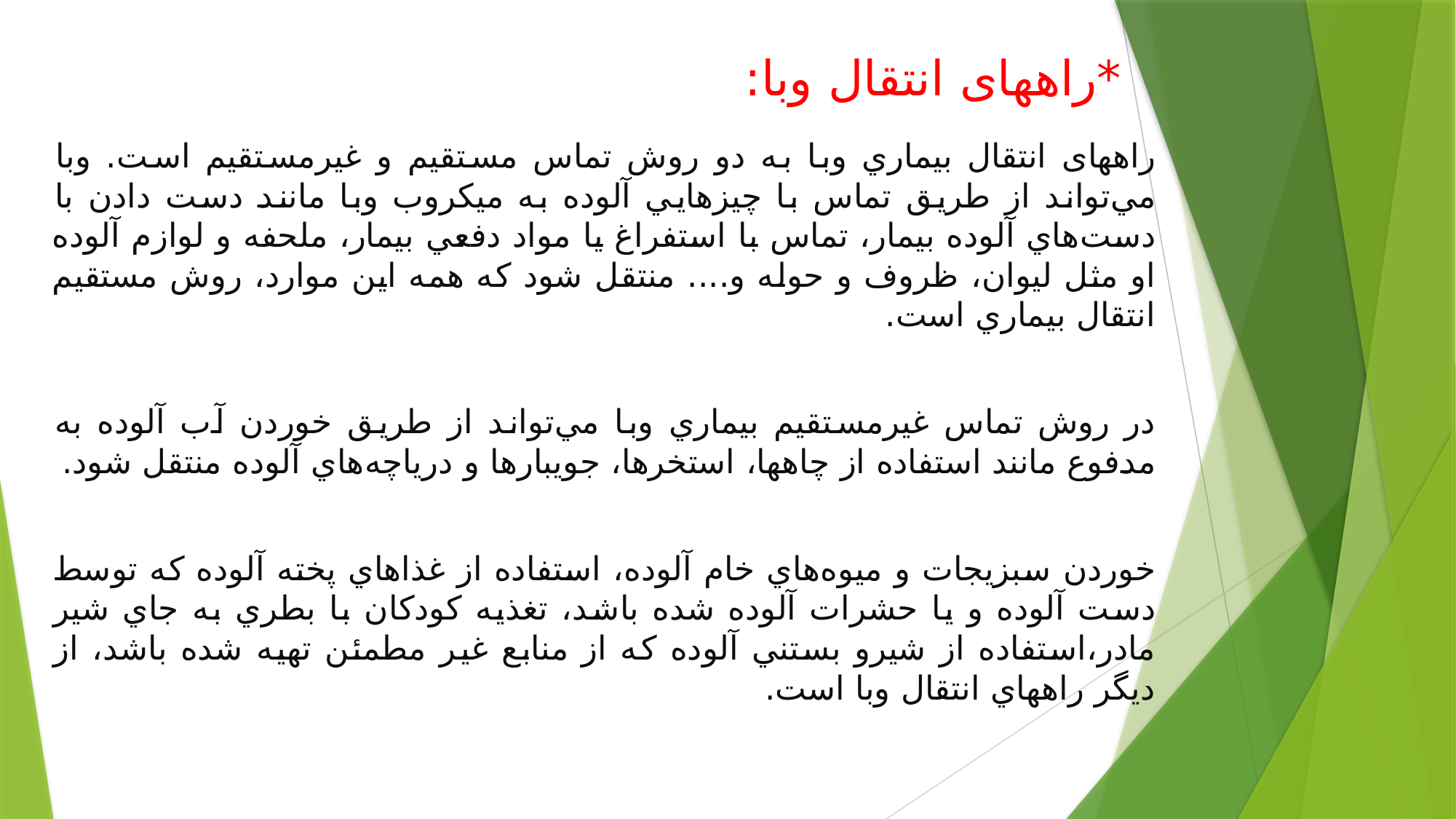

# *راههای انتقال وبا:
راههای انتقال‌ بيماري وبا به دو روش تماس مستقيم و غيرمستقيم است. وبا مي‌تواند از طريق تماس با چيزهايي آلوده به ميكروب وبا مانند دست دادن با دست‌هاي آلوده بيمار، تماس با استفراغ يا مواد دفعي بيمار، ملحفه و لوازم آلوده او مثل ليوان، ظروف و حوله و.... منتقل شود كه همه اين موارد، روش مستقيم انتقال بيماري است.

در روش تماس غيرمستقيم بيماري وبا مي‌تواند از طريق خوردن آب آلوده به مدفوع مانند استفاده از چاهها، استخرها، جويبارها و درياچه‌هاي آلوده منتقل شود.

خوردن سبزيجات و ميوه‌هاي خام آلوده، استفاده از غذاهاي پخته آلوده كه توسط دست آلوده و يا حشرات آلوده شده باشد، تغذيه كودكان با بطري به جاي شير مادر،استفاده از شيرو بستني آلوده كه از منابع غير مطمئن تهيه شده باشد، از ديگر راههاي انتقال وبا است.